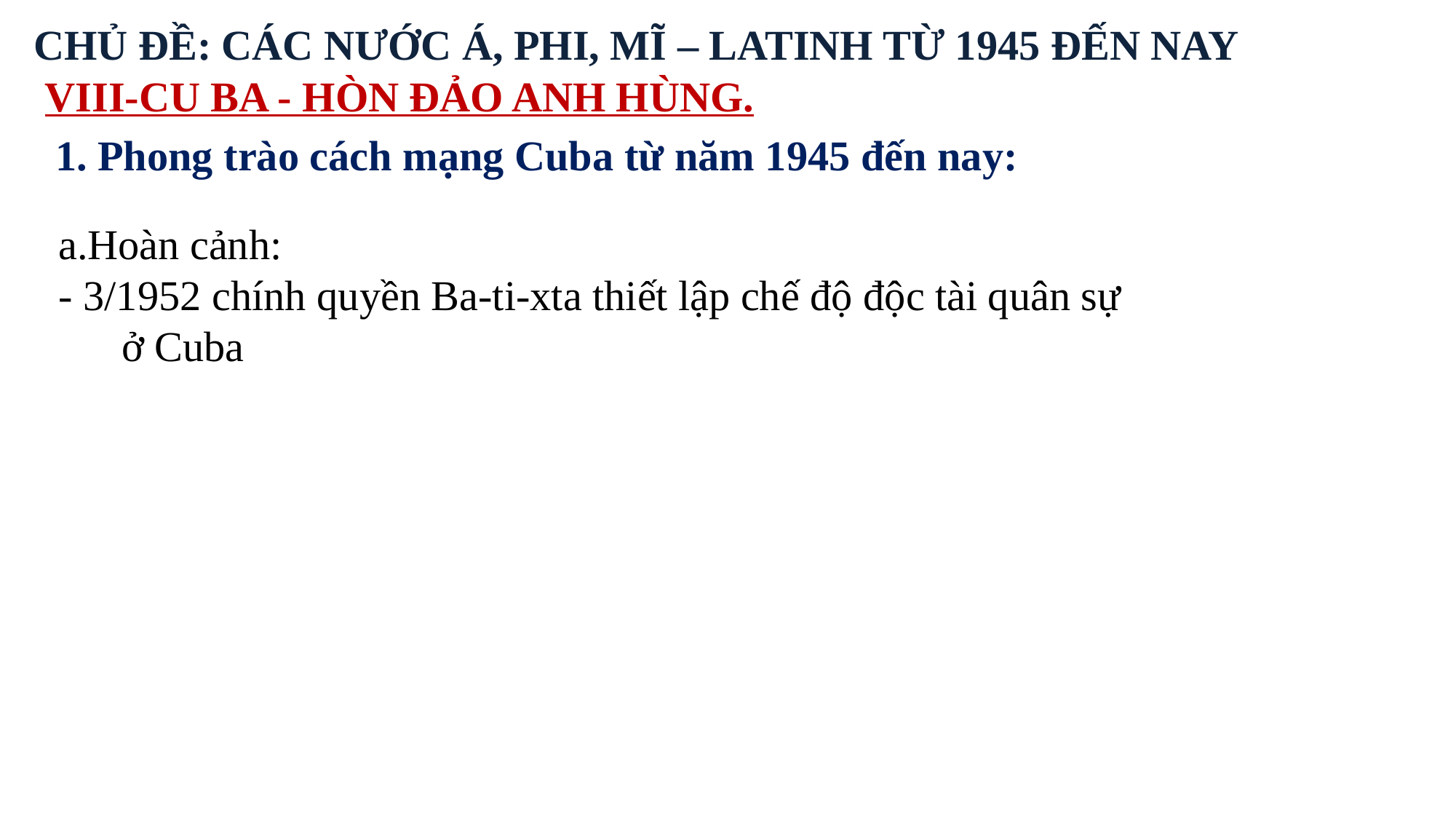

CHỦ ĐỀ: CÁC NƯỚC Á, PHI, MĨ – LATINH TỪ 1945 ĐẾN NAY
VIII-CU BA - HÒN ĐẢO ANH HÙNG.
 1. Phong trào cách mạng Cuba từ năm 1945 đến nay:

a.Hoàn cảnh:
- 3/1952 chính quyền Ba-ti-xta thiết lập chế độ độc tài quân sự
      ở Cuba